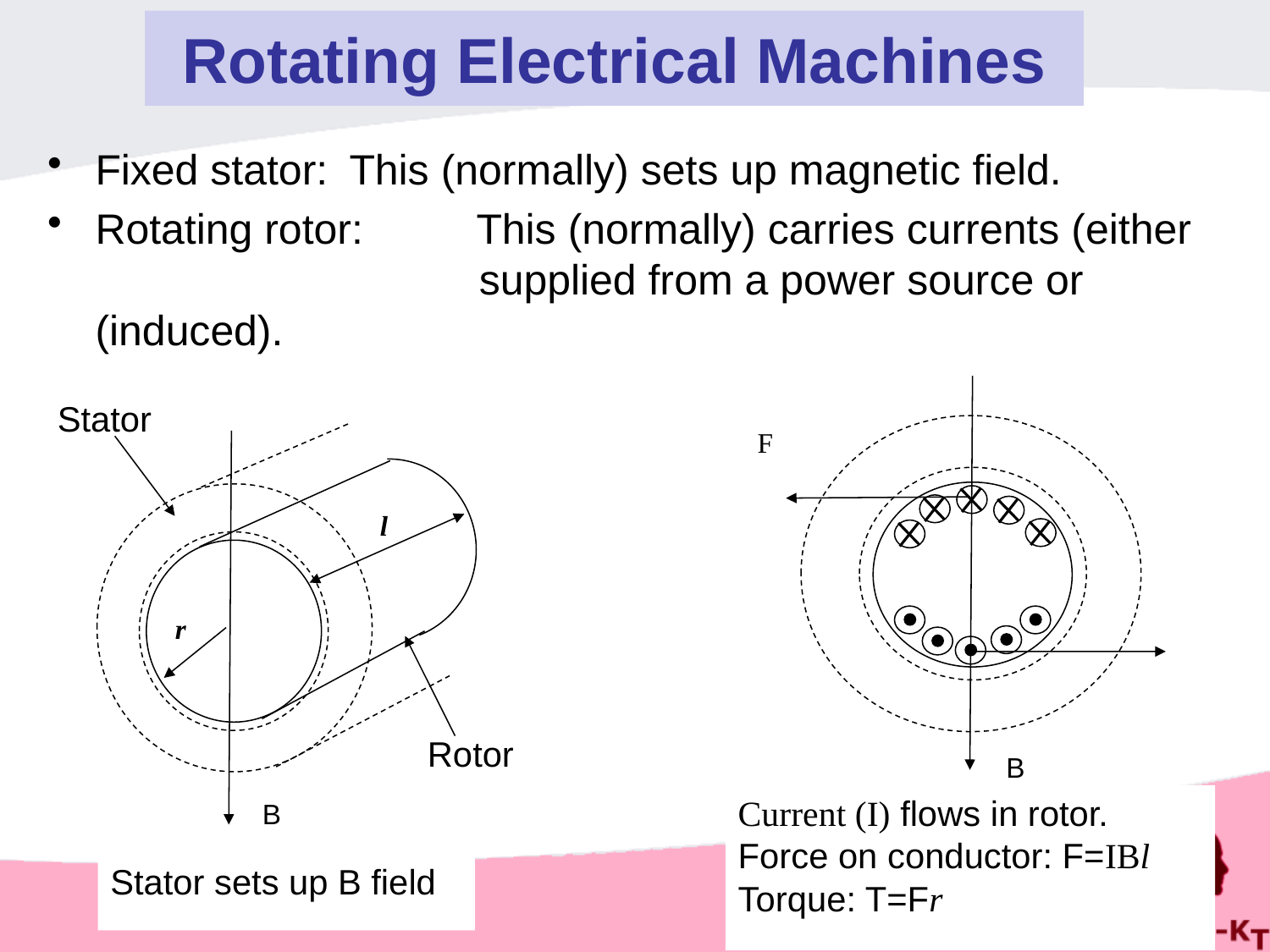

# Rotating Electrical Machines
Fixed stator:	This (normally) sets up magnetic field.
Rotating rotor:	This (normally) carries currents (either 			           supplied from a power source or (induced).

F

B
Stator

l

l
r

B

Rotor
Stator sets up B field
Current (I) flows in rotor.
Force on conductor: F=IBl
Torque: T=Fr